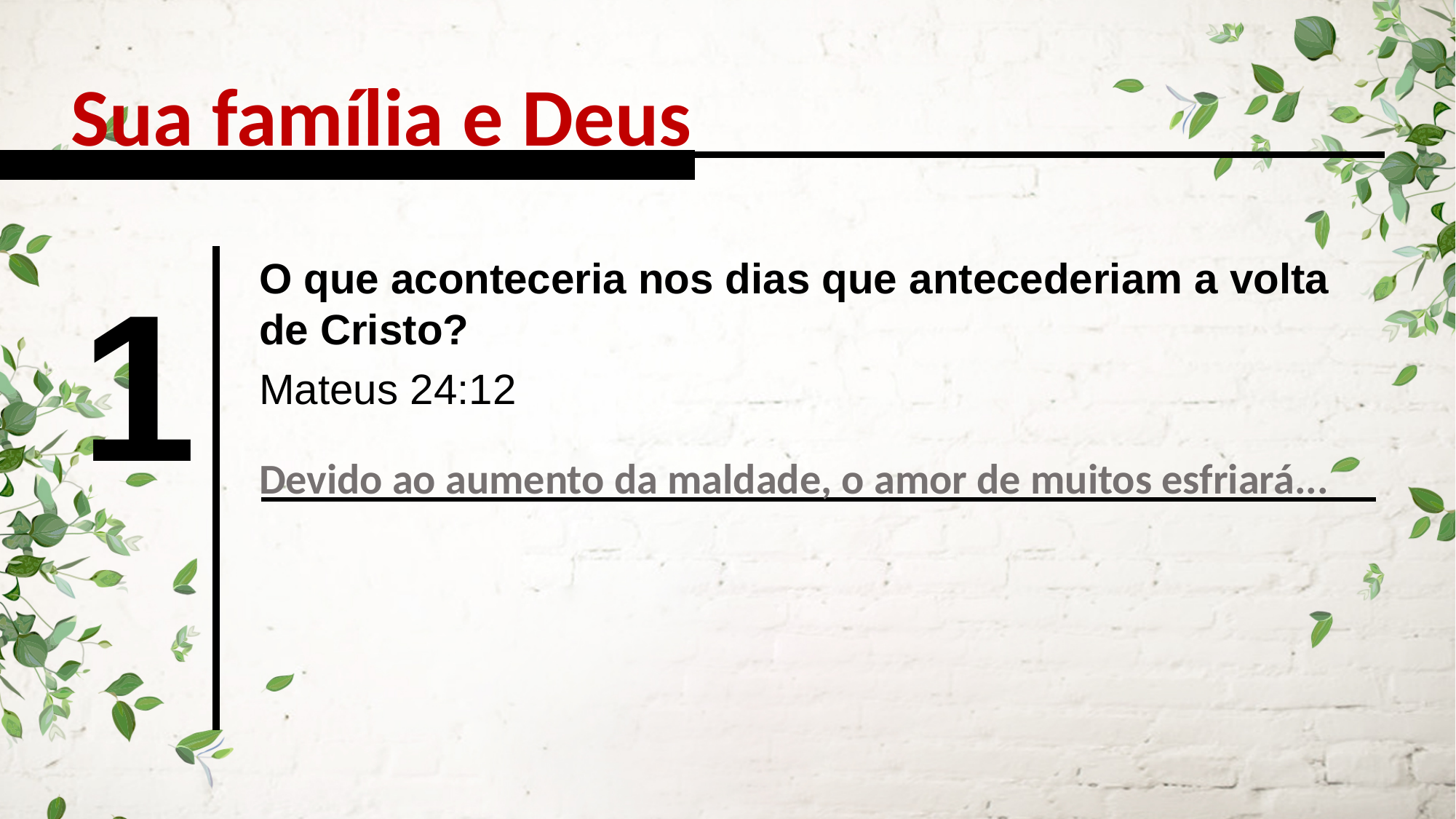

Sua família e Deus

1
O que aconteceria nos dias que antecederiam a volta de Cristo?
Mateus 24:12
Devido ao aumento da maldade, o amor de muitos esfriará...